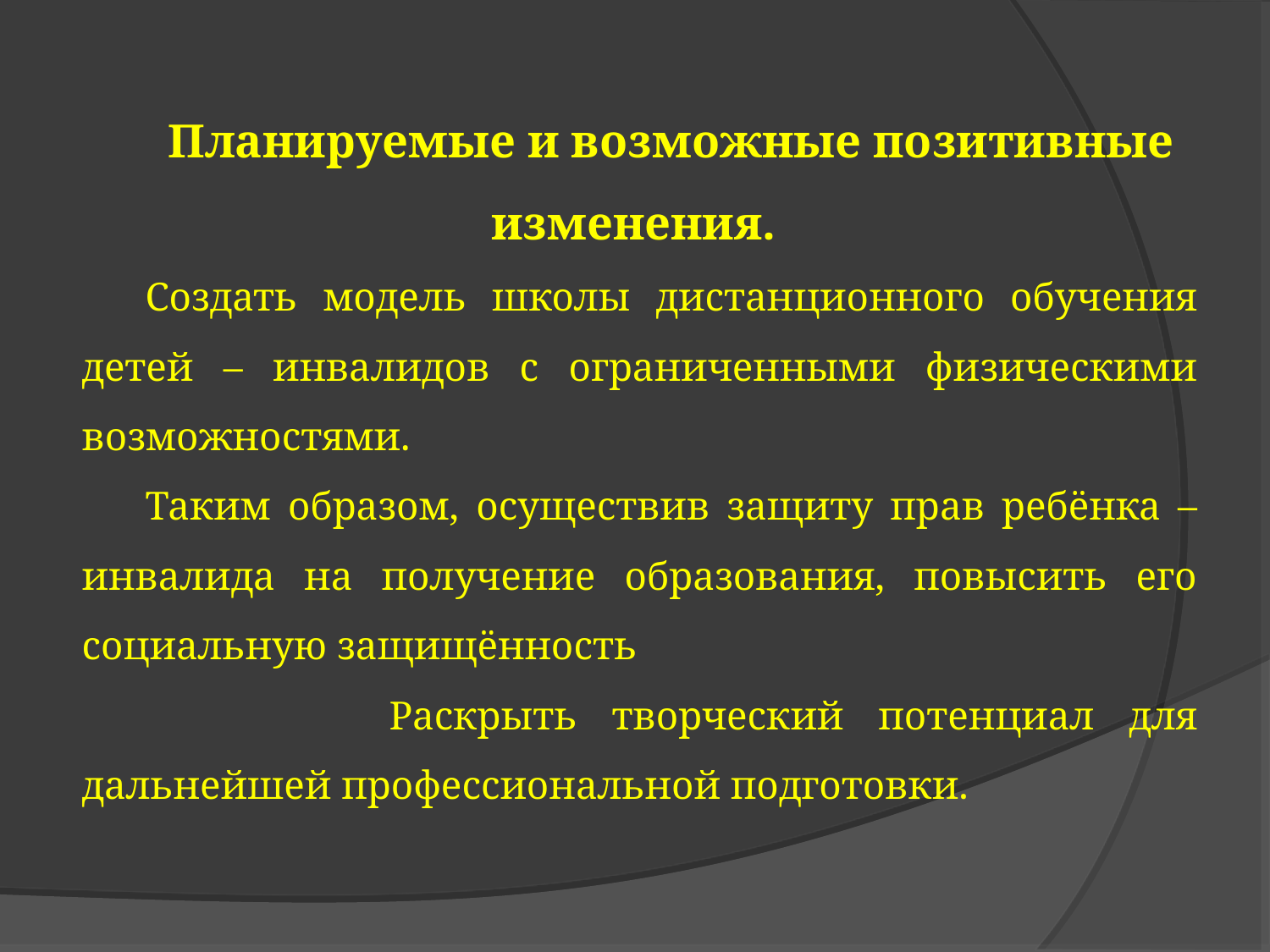

Планируемые и возможные позитивные изменения.
Создать модель школы дистанционного обучения детей – инвалидов с ограниченными физическими возможностями.
Таким образом, осуществив защиту прав ребёнка – инвалида на получение образования, повысить его социальную защищённость
       Раскрыть творческий потенциал для дальнейшей профессиональной подготовки.